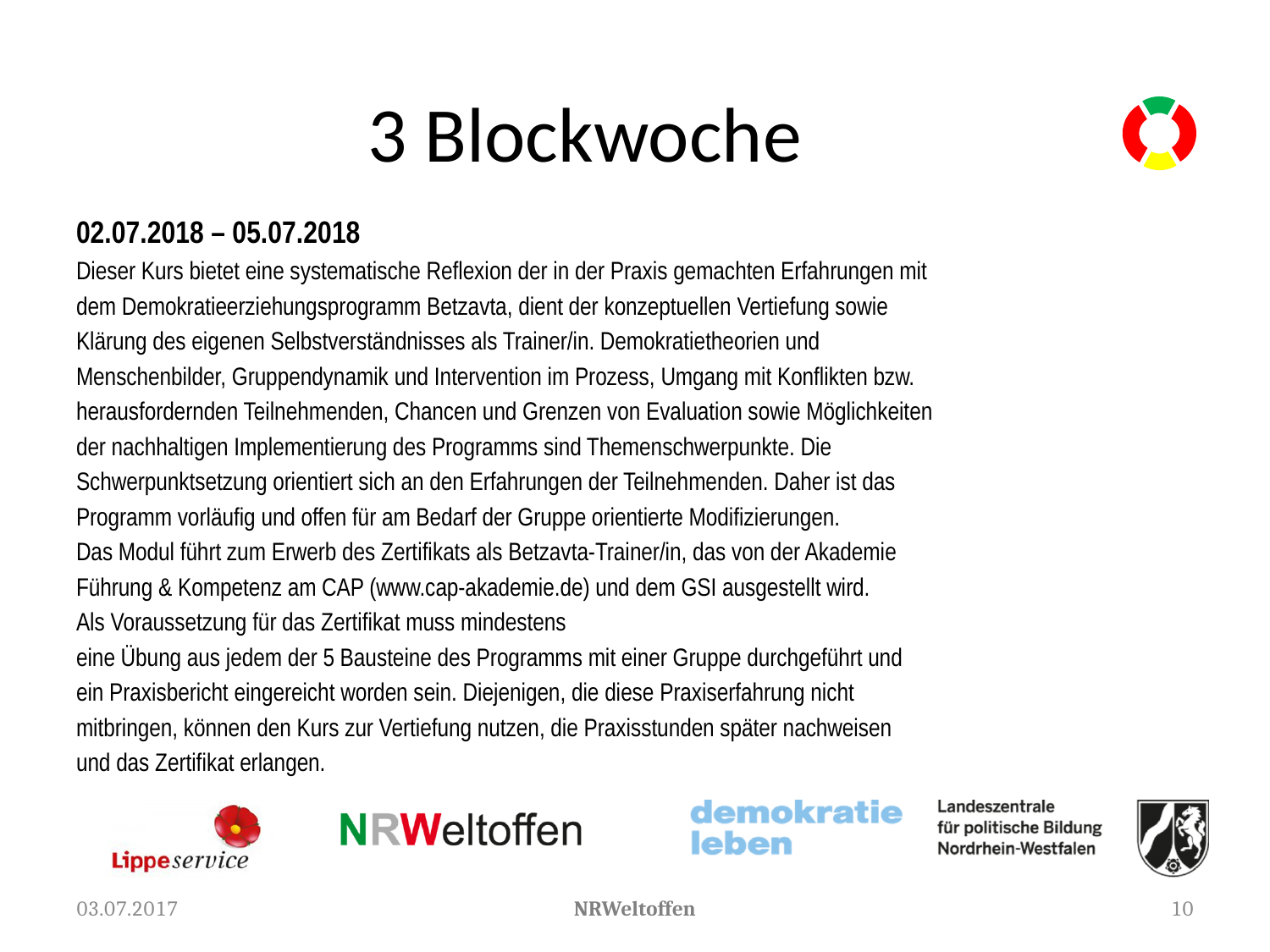

# 3 Blockwoche
02.07.2018 – 05.07.2018
Dieser Kurs bietet eine systematische Reflexion der in der Praxis gemachten Erfahrungen mit
dem Demokratieerziehungsprogramm Betzavta, dient der konzeptuellen Vertiefung sowie
Klärung des eigenen Selbstverständnisses als Trainer/in. Demokratietheorien und
Menschenbilder, Gruppendynamik und Intervention im Prozess, Umgang mit Konflikten bzw.
herausfordernden Teilnehmenden, Chancen und Grenzen von Evaluation sowie Möglichkeiten
der nachhaltigen Implementierung des Programms sind Themenschwerpunkte. Die
Schwerpunktsetzung orientiert sich an den Erfahrungen der Teilnehmenden. Daher ist das
Programm vorläufig und offen für am Bedarf der Gruppe orientierte Modifizierungen.
Das Modul führt zum Erwerb des Zertifikats als Betzavta-Trainer/in, das von der Akademie
Führung & Kompetenz am CAP (www.cap-akademie.de) und dem GSI ausgestellt wird.
Als Voraussetzung für das Zertifikat muss mindestens
eine Übung aus jedem der 5 Bausteine des Programms mit einer Gruppe durchgeführt und
ein Praxisbericht eingereicht worden sein. Diejenigen, die diese Praxiserfahrung nicht
mitbringen, können den Kurs zur Vertiefung nutzen, die Praxisstunden später nachweisen
und das Zertifikat erlangen.
03.07.2017
NRWeltoffen
10